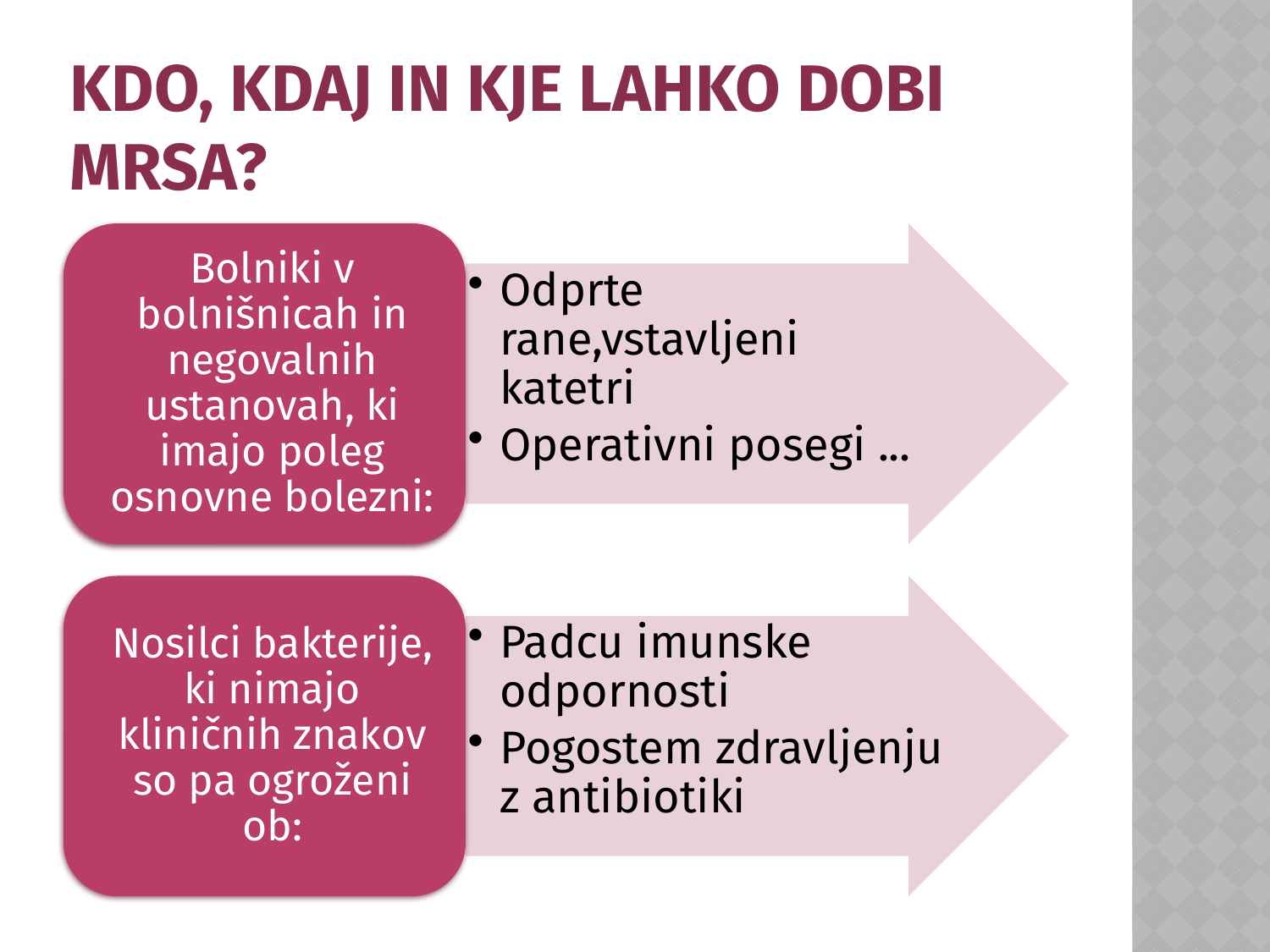

# Kdo, kdaj in kje lahko dobi mrsa?
Odprte rane,vstavljeni katetri
Operativni posegi ...
Bolniki v bolnišnicah in negovalnih ustanovah, ki imajo poleg osnovne bolezni:
Padcu imunske odpornosti
Pogostem zdravljenju z antibiotiki
Nosilci bakterije, ki nimajo kliničnih znakov so pa ogroženi ob: